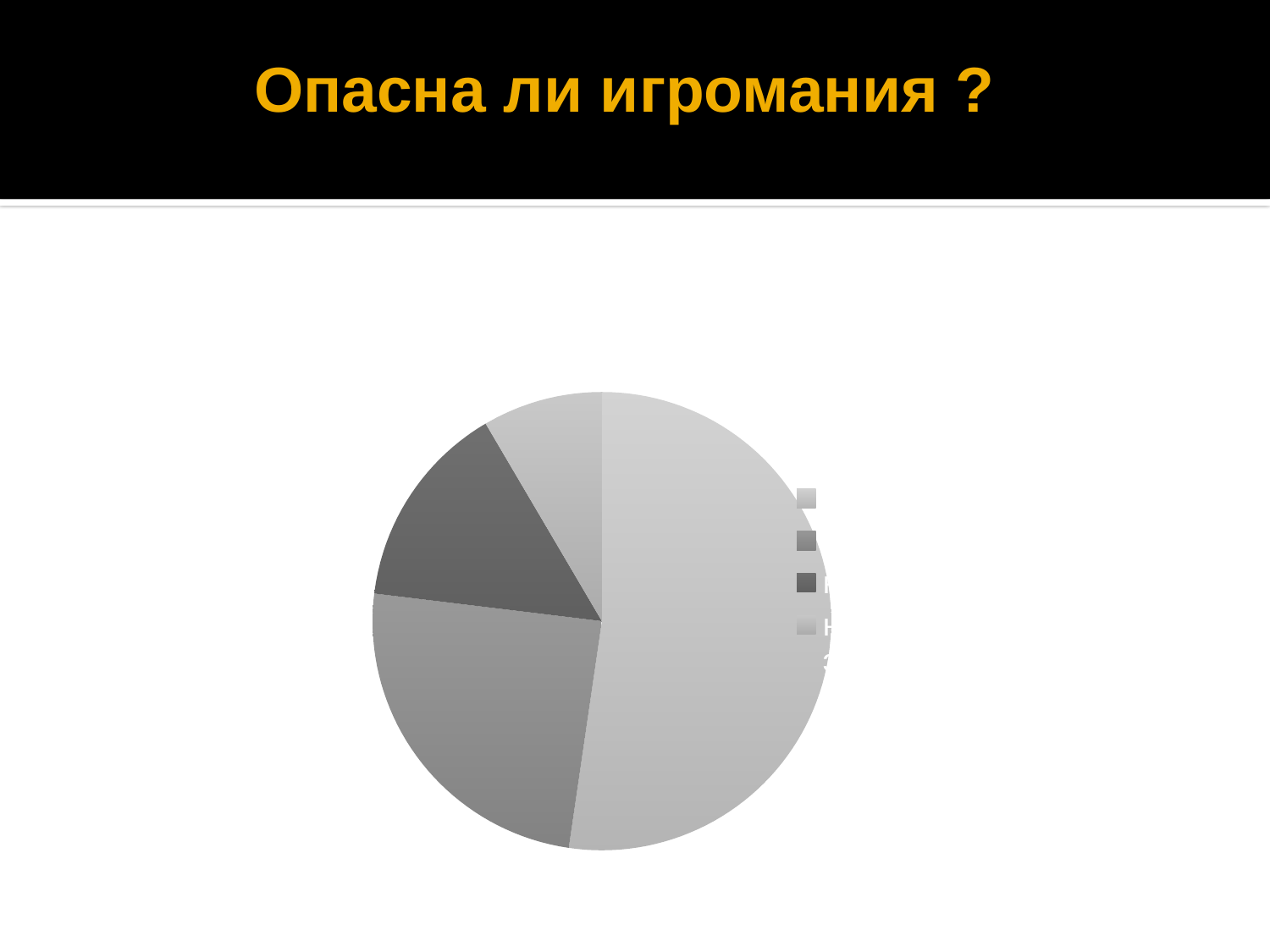

# Опасна ли игромания ?

### Chart:

| Category | ответы |
|---|---|
| да | 6.8 |
| нет  | 3.2 |
| не знаю | 1.9 |
| не думал об этом  | 1.1 |